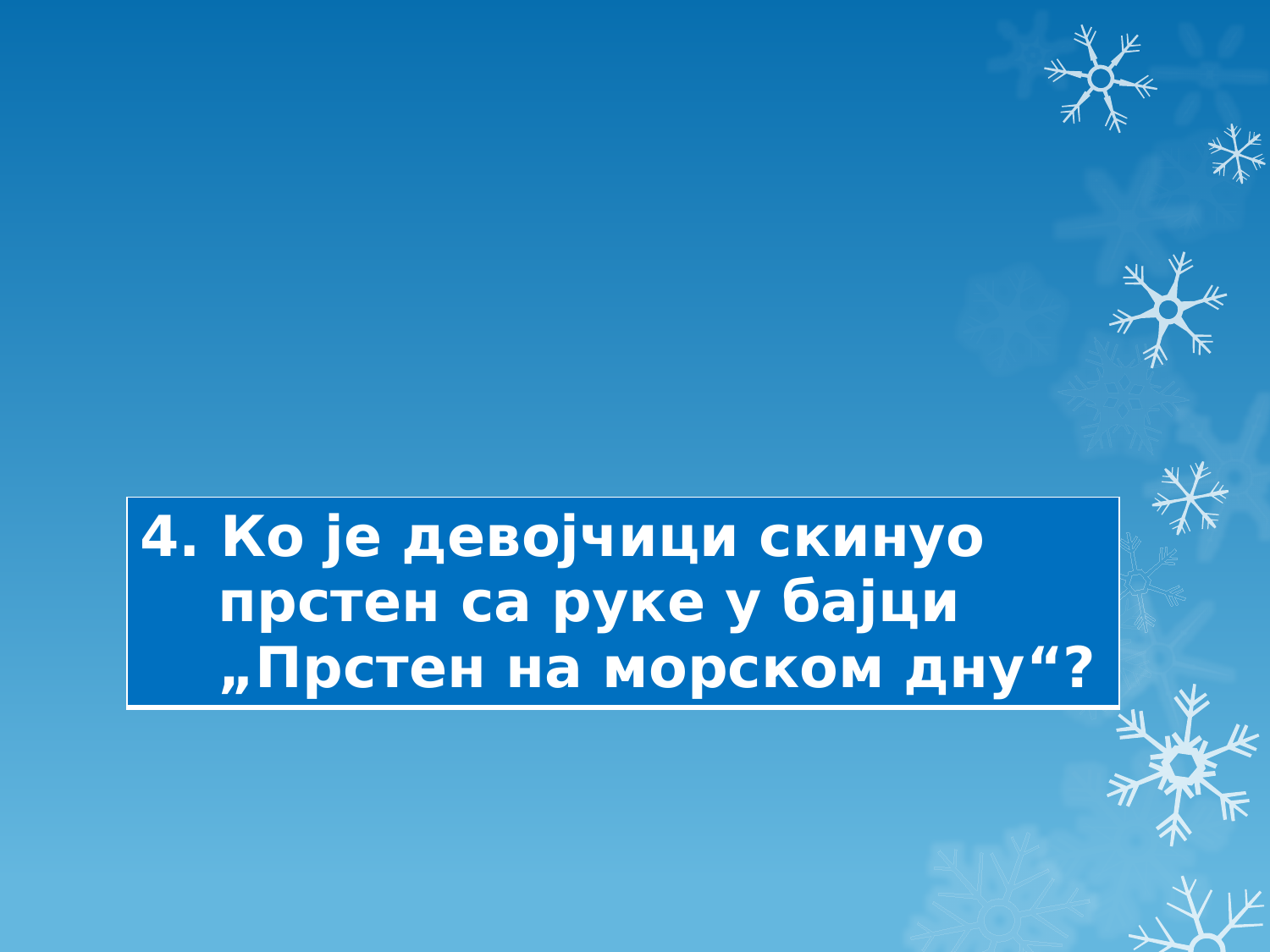

#
| 4. Ко је девојчици скинуо прстен са руке у бајци „Прстен на морском дну“? |
| --- |